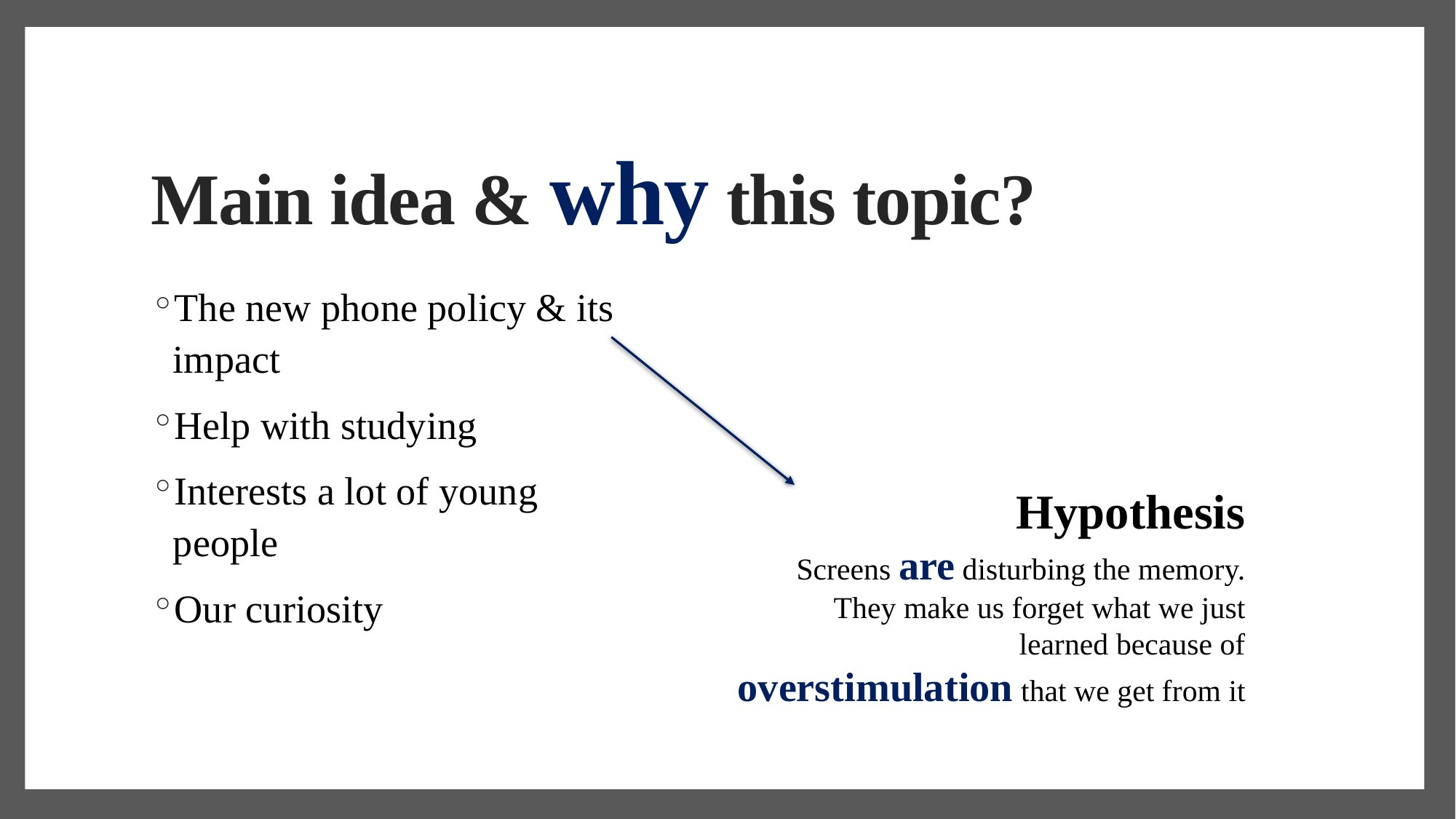

# Main idea & why this topic?
The new phone policy & its impact
Help with studying
Interests a lot of young people
Our curiosity

Hypothesis
Screens are disturbing the memory. They make us forget what we just learned because of overstimulation that we get from it